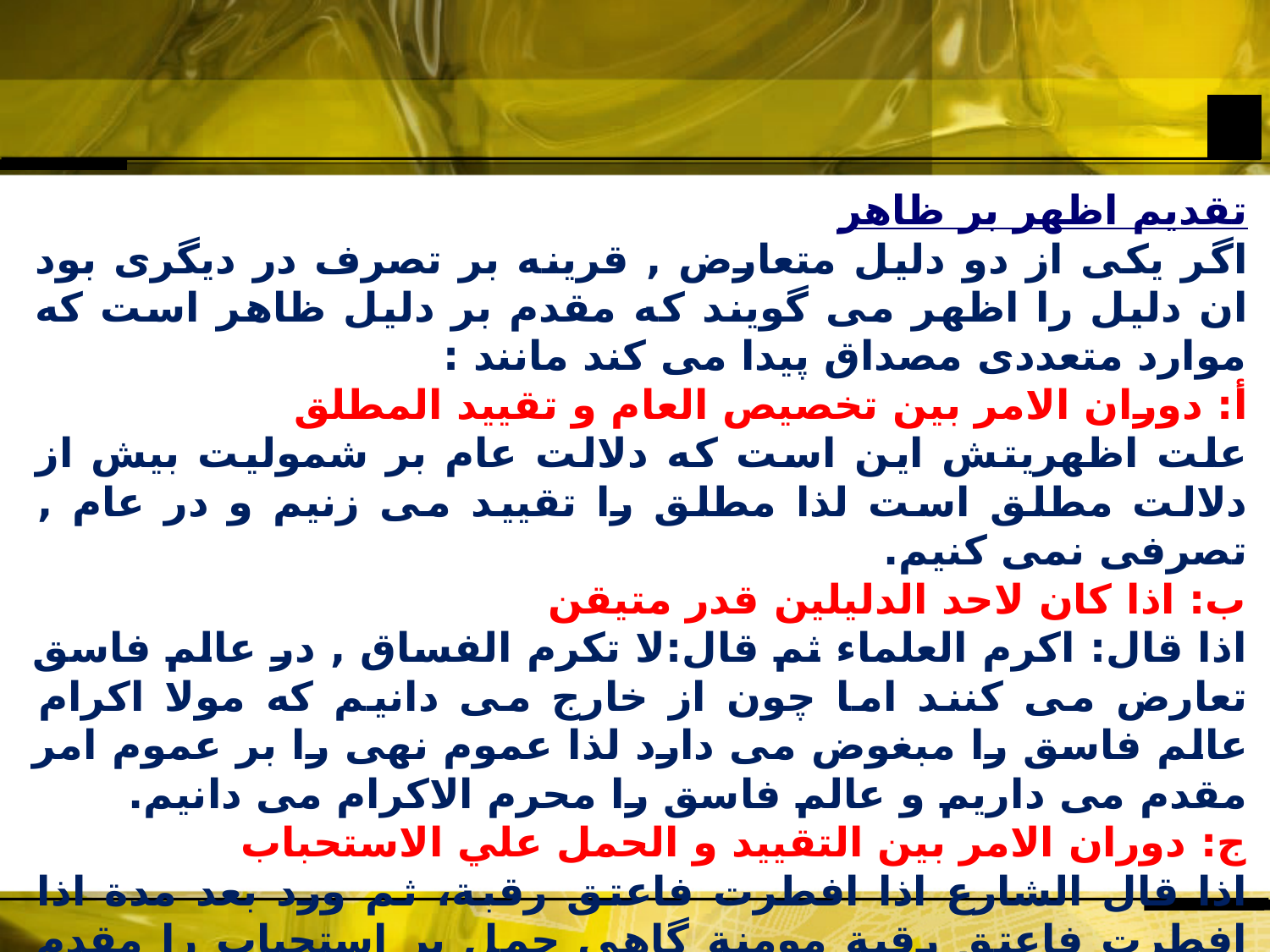

تقدیم اظهر بر ظاهر
اگر یکی از دو دلیل متعارض , قرینه بر تصرف در دیگری بود ان دلیل را اظهر می گویند که مقدم بر دلیل ظاهر است که موارد متعددی مصداق پیدا می کند مانند :
أ: دوران الامر بين تخصيص العام و تقييد المطلق
علت اظهریتش این است که دلالت عام بر شمولیت بیش از دلالت مطلق است لذا مطلق را تقیید می زنیم و در عام , تصرفی نمی کنیم.
ب: اذا کان لاحد الدليلين قدر متيقن
اذا قال: اکرم العلماء ثم قال:لا تکرم الفساق , در عالم فاسق تعارض می کنند اما چون از خارج می دانیم که مولا اکرام عالم فاسق را مبغوض می دارد لذا عموم نهی را بر عموم امر مقدم می داریم و عالم فاسق را محرم الاکرام می دانیم.
ج: دوران الامر بين التقييد و الحمل علي الاستحباب
اذا قال الشارع اذا افطرت فاعتق رقبة، ثم ورد بعد مدة اذا افطرت فاعتق رقبة مومنة گاهی حمل بر استحباب را مقدم می داریم اگر استعمال اوامر شرعیه در استحباب را شایع بدانیم و گاهی حمل مطلق بر مقید را مقدم می داریم اگر این حمل , شیوع داشته باشد.